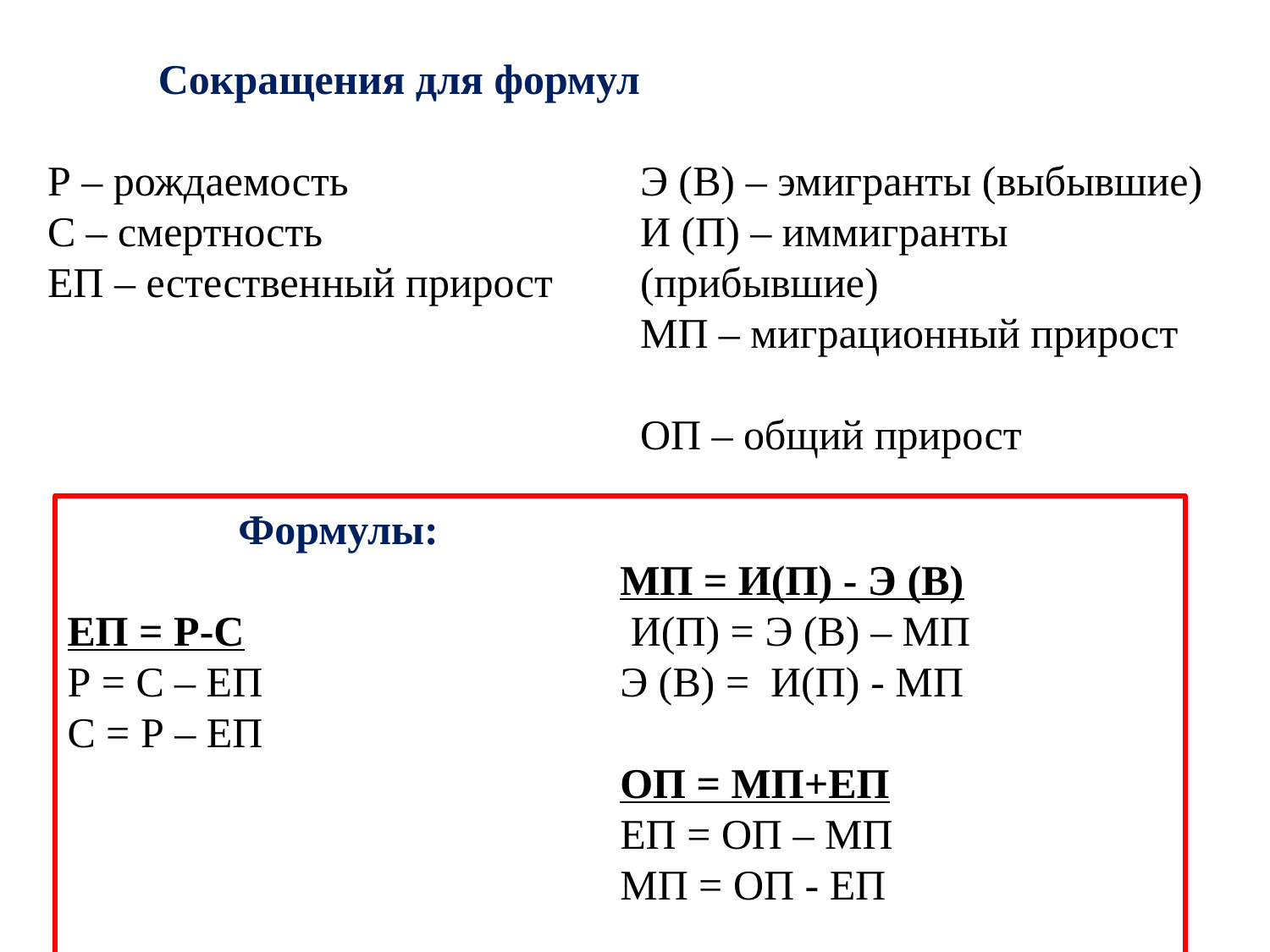

Сокращения для формул

Р – рождаемость
С – смертность
ЕП – естественный прирост

Э (В) – эмигранты (выбывшие)
И (П) – иммигранты (прибывшие)
МП – миграционный прирост

ОП – общий прирост
Формулы:

ЕП = Р-С
Р = С – ЕП
С = Р – ЕП

МП = И(П) - Э (В)
 И(П) = Э (В) – МП
Э (В) =  И(П) - МП

ОП = МП+ЕП
ЕП = ОП – МП
МП = ОП - ЕП